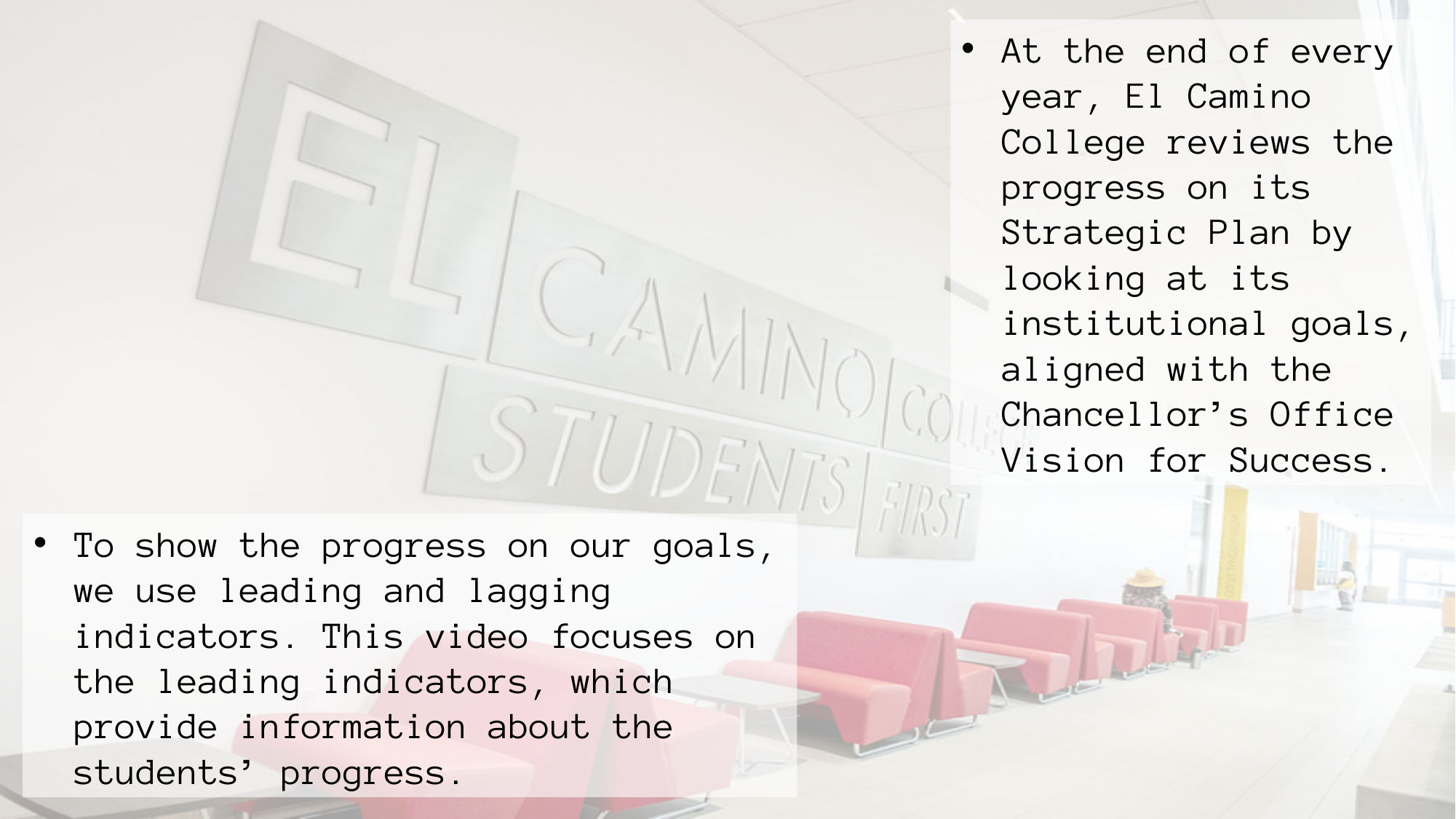

At the end of every year, El Camino College reviews the progress on its Strategic Plan by looking at its institutional goals, aligned with the Chancellor’s Office Vision for Success.
To show the progress on our goals, we use leading and lagging indicators. This video focuses on the leading indicators, which provide information about the students’ progress.